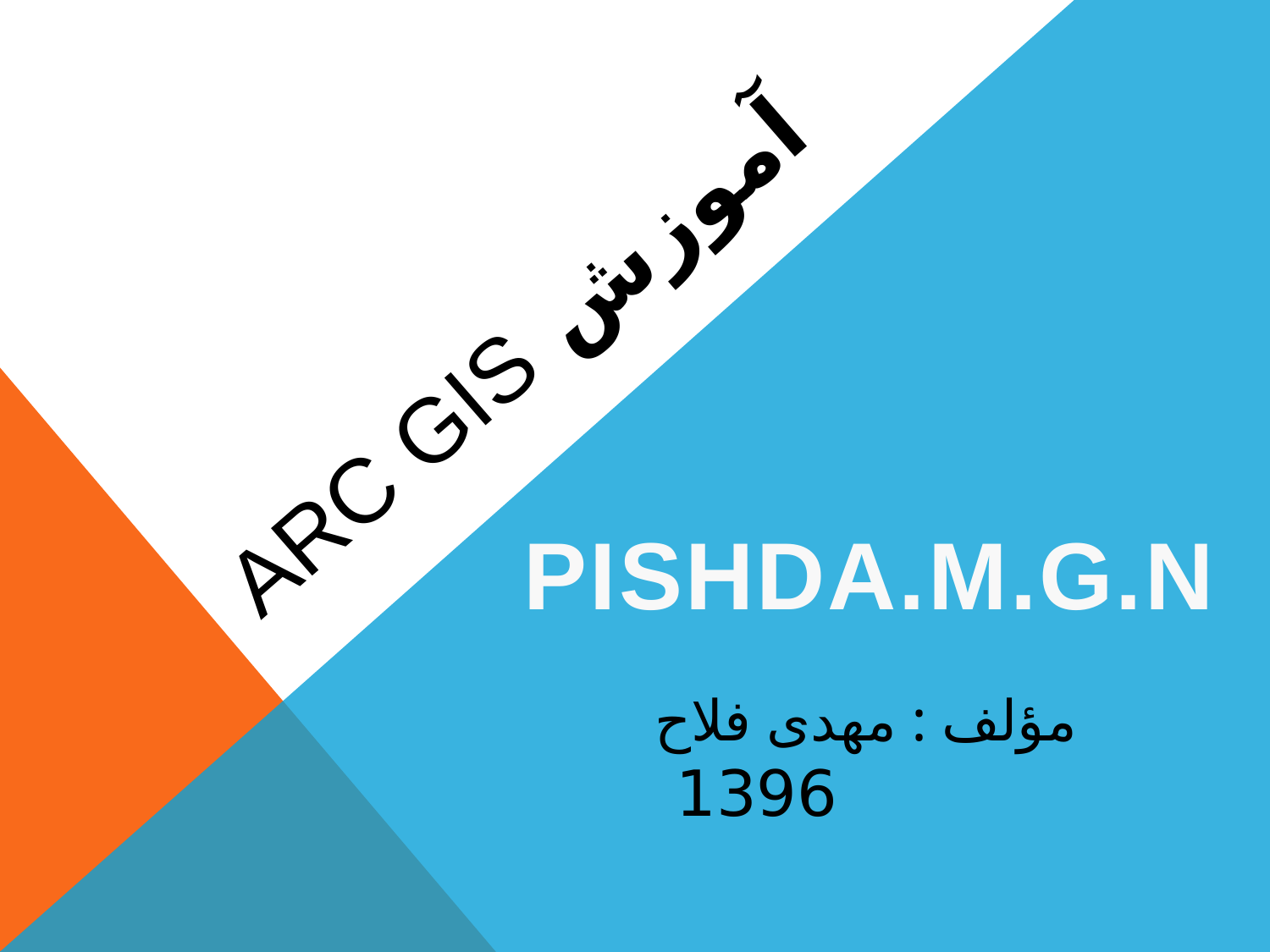

# آموزش Arc GIS
PISHDA.M.G.N
       مؤلف : مهدی فلاح
                 1396